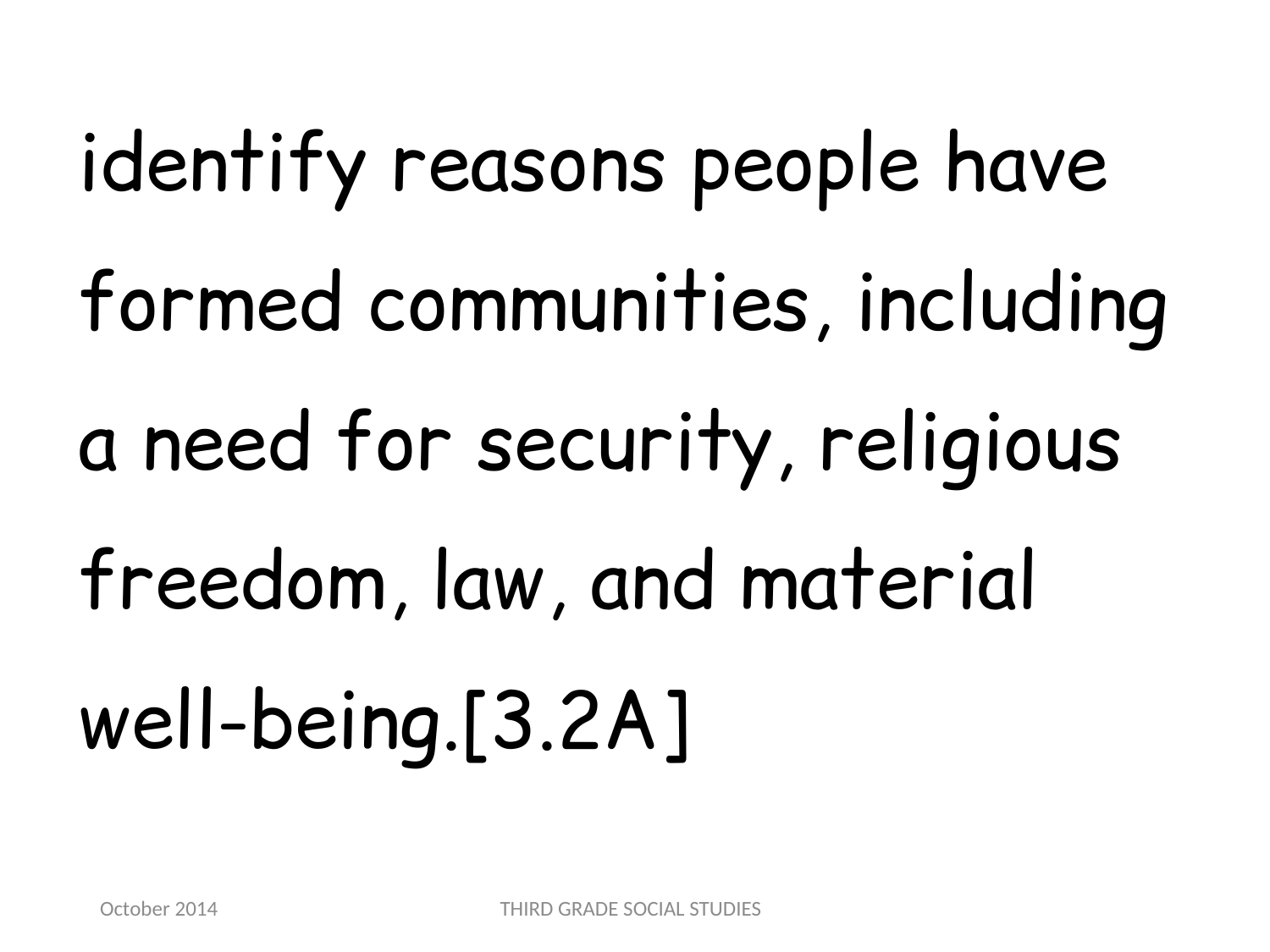

identify reasons people have formed communities, including a need for security, religious freedom, law, and material well-being.[3.2A]
October 2014
THIRD GRADE SOCIAL STUDIES